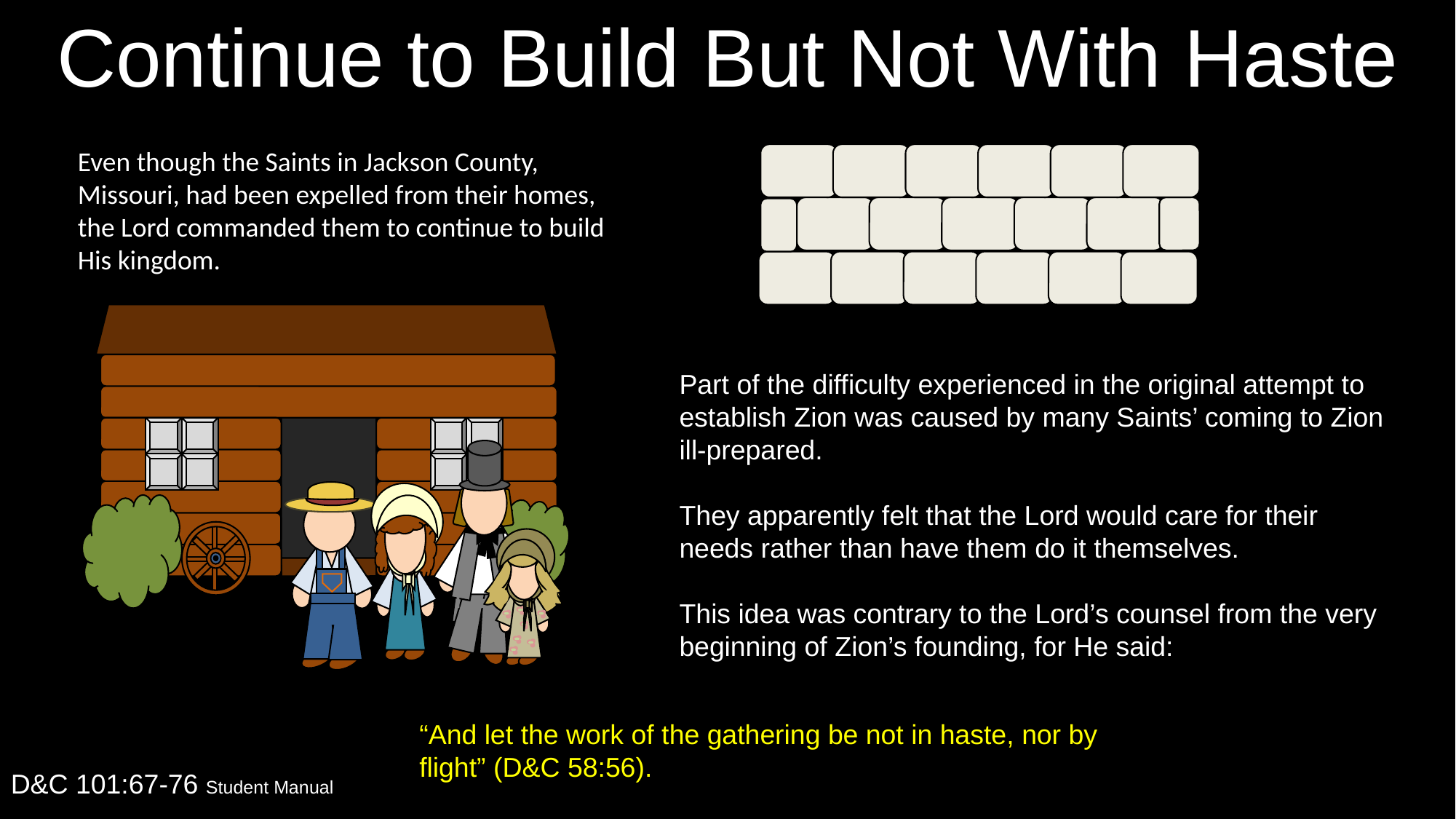

Continue to Build But Not With Haste

Even though the Saints in Jackson County, Missouri, had been expelled from their homes, the Lord commanded them to continue to build His kingdom.

Part of the difficulty experienced in the original attempt to establish Zion was caused by many Saints’ coming to Zion ill-prepared.

They apparently felt that the Lord would care for their needs rather than have them do it themselves.

This idea was contrary to the Lord’s counsel from the very beginning of Zion’s founding, for He said:
“And let the work of the gathering be not in haste, nor by flight” (D&C 58:56).
D&C 101:67-76 Student Manual